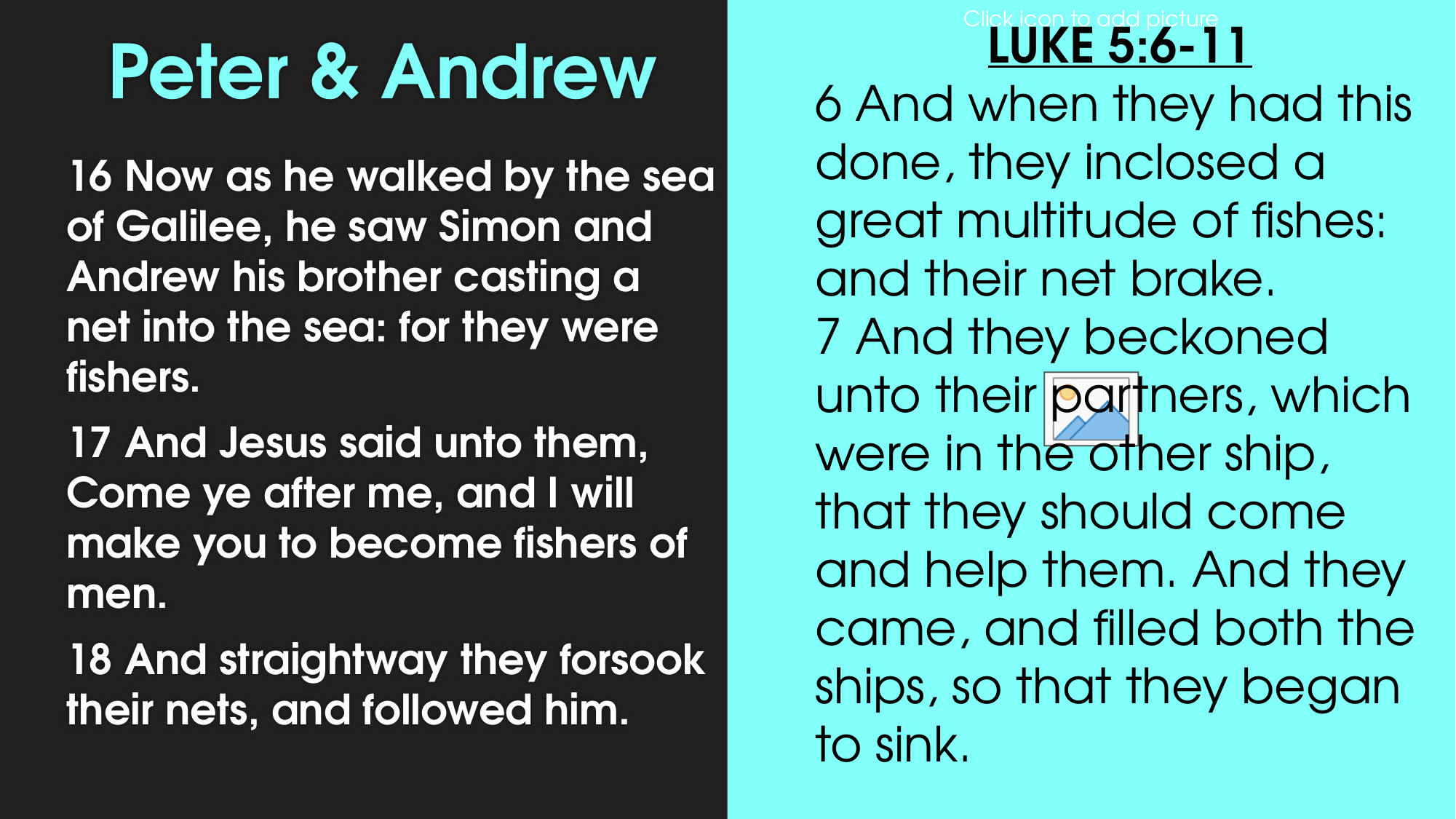

# Peter & Andrew
LUKE 5:6-11
6 And when they had this done, they inclosed a great multitude of fishes: and their net brake.
7 And they beckoned unto their partners, which were in the other ship, that they should come and help them. And they came, and filled both the ships, so that they began to sink.
16 Now as he walked by the sea of Galilee, he saw Simon and Andrew his brother casting a net into the sea: for they were fishers.
17 And Jesus said unto them, Come ye after me, and I will make you to become fishers of men.
18 And straightway they forsook their nets, and followed him.